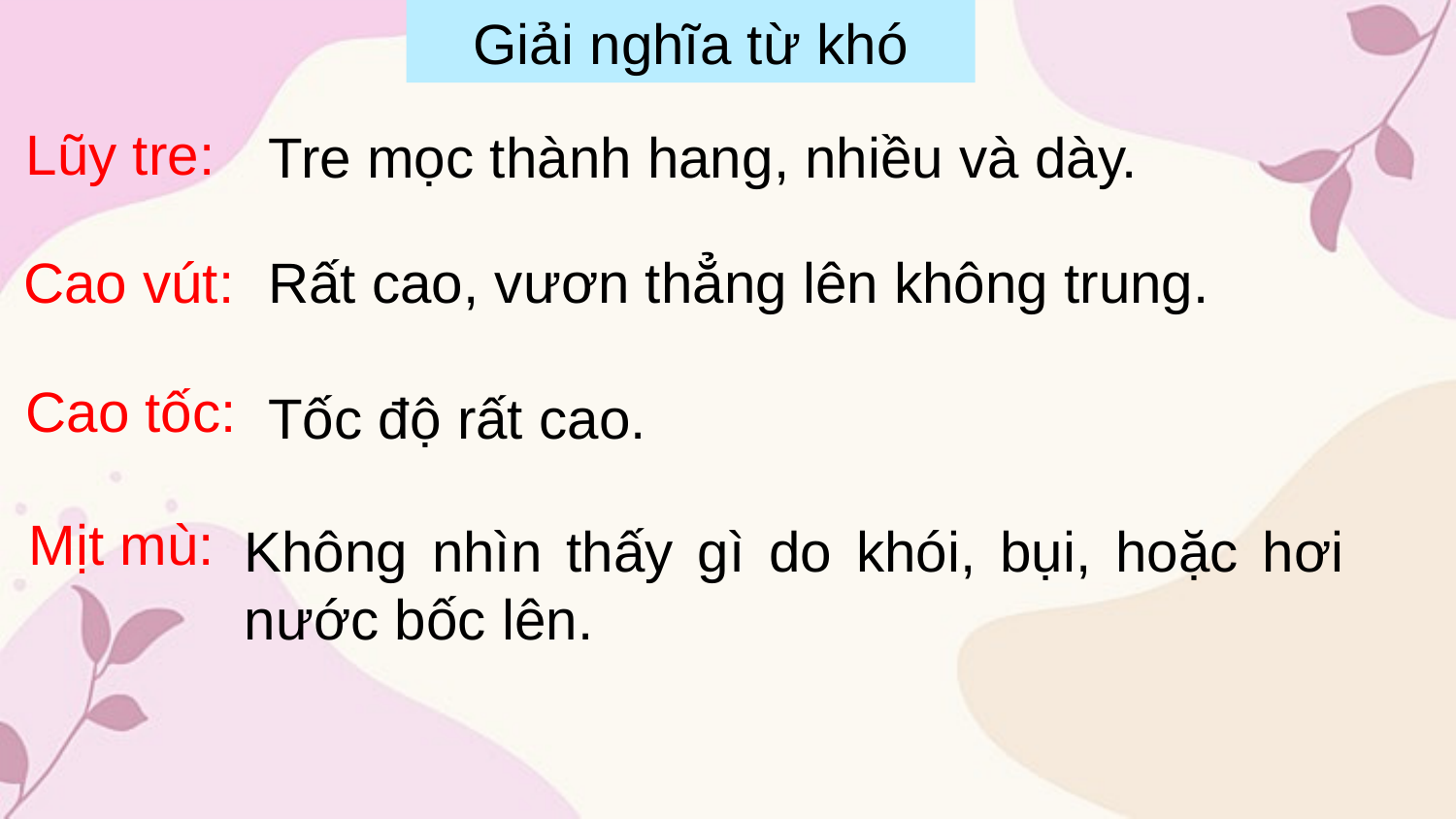

Giải nghĩa từ khó
Tre mọc thành hang, nhiều và dày.
Lũy tre:
Rất cao, vươn thẳng lên không trung.
Cao vút:
Cao tốc:
Tốc độ rất cao.
Không nhìn thấy gì do khói, bụi, hoặc hơi nước bốc lên.
Mịt mù: